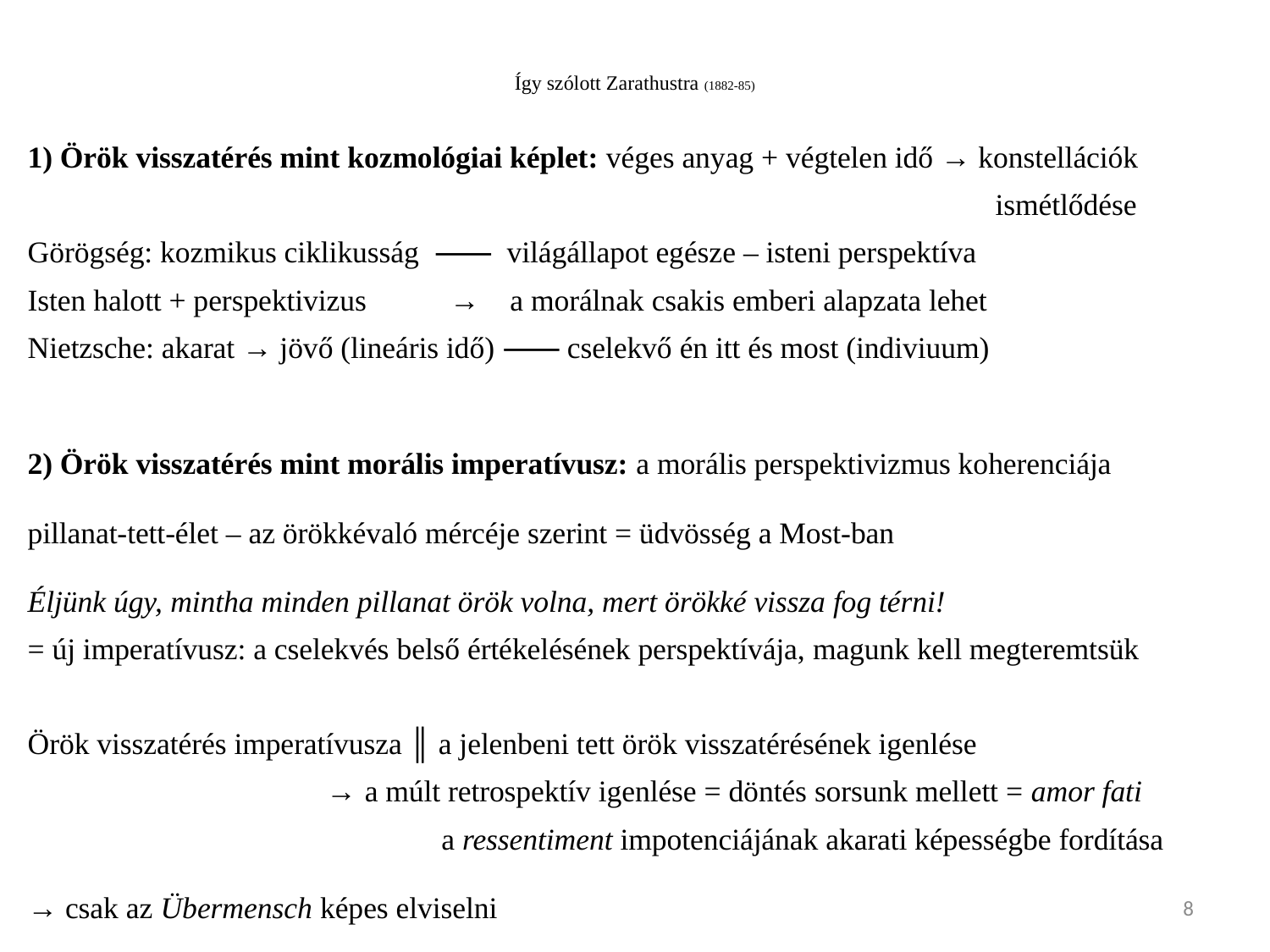

# Így szólott Zarathustra (1882-85)
1) Örök visszatérés mint kozmológiai képlet: véges anyag + végtelen idő → konstellációk
                                                                                                                               ismétlődése
Görögség: kozmikus ciklikusság  ⸺  világállapot egésze ‒ isteni perspektíva
Isten halott + perspektivizus           →    a morálnak csakis emberi alapzata lehet
Nietzsche: akarat → jövő (lineáris idő) ⸺ cselekvő én itt és most (indiviuum)

2) Örök visszatérés mint morális imperatívusz: a morális perspektivizmus koherenciája

pillanat-tett-élet ‒ az örökkévaló mércéje szerint = üdvösség a Most-ban

Éljünk úgy, mintha minden pillanat örök volna, mert örökké vissza fog térni!
= új imperatívusz: a cselekvés belső értékelésének perspektívája, magunk kell megteremtsük

Örök visszatérés imperatívusza ║ a jelenbeni tett örök visszatérésének igenlése
                → a múlt retrospektív igenlése = döntés sorsunk mellett = amor fati
                               a ressentiment impotenciájának akarati képességbe fordítása

→ csak az Übermensch képes elviselni

8